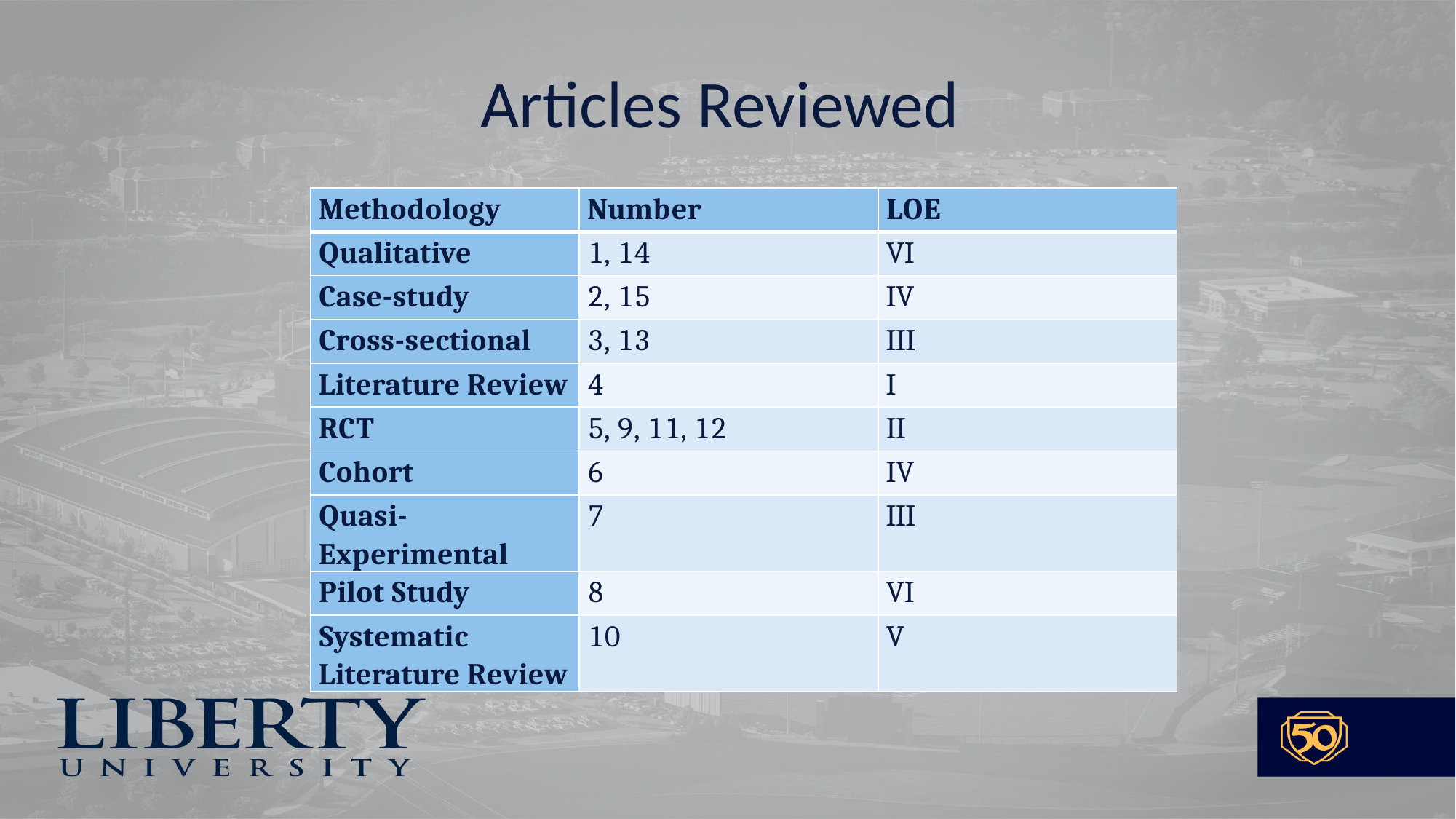

# Articles Reviewed

| Methodology | Number | LOE |
| --- | --- | --- |
| Qualitative | 1, 14 | VI |
| Case-study | 2, 15 | IV |
| Cross-sectional | 3, 13 | III |
| Literature Review | 4 | I |
| RCT | 5, 9, 11, 12 | II |
| Cohort | 6 | IV |
| Quasi-Experimental | 7 | III |
| Pilot Study | 8 | VI |
| Systematic Literature Review | 10 | V |